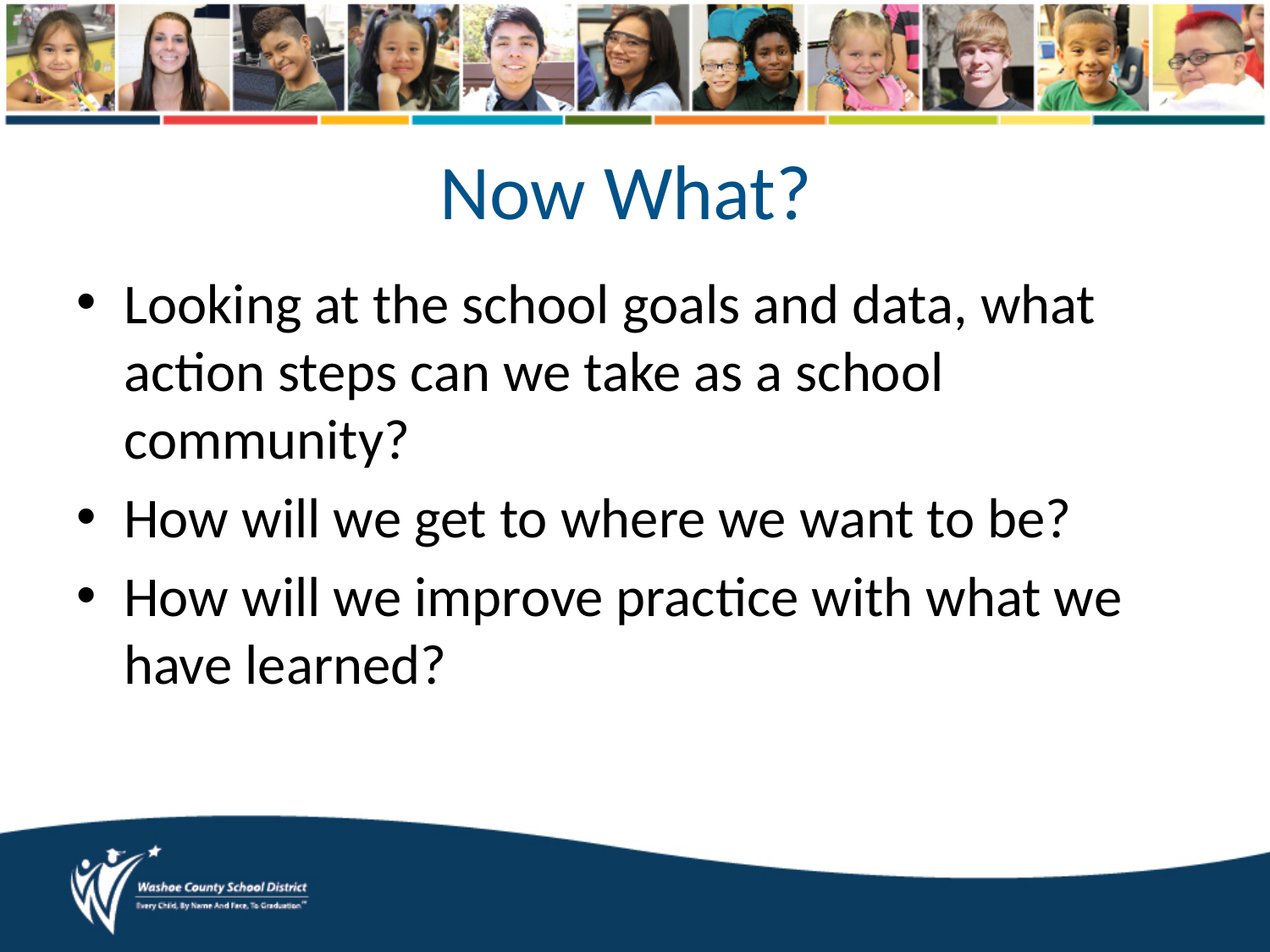

# Now What?
Looking at the school goals and data, what action steps can we take as a school community?
How will we get to where we want to be?
How will we improve practice with what we have learned?